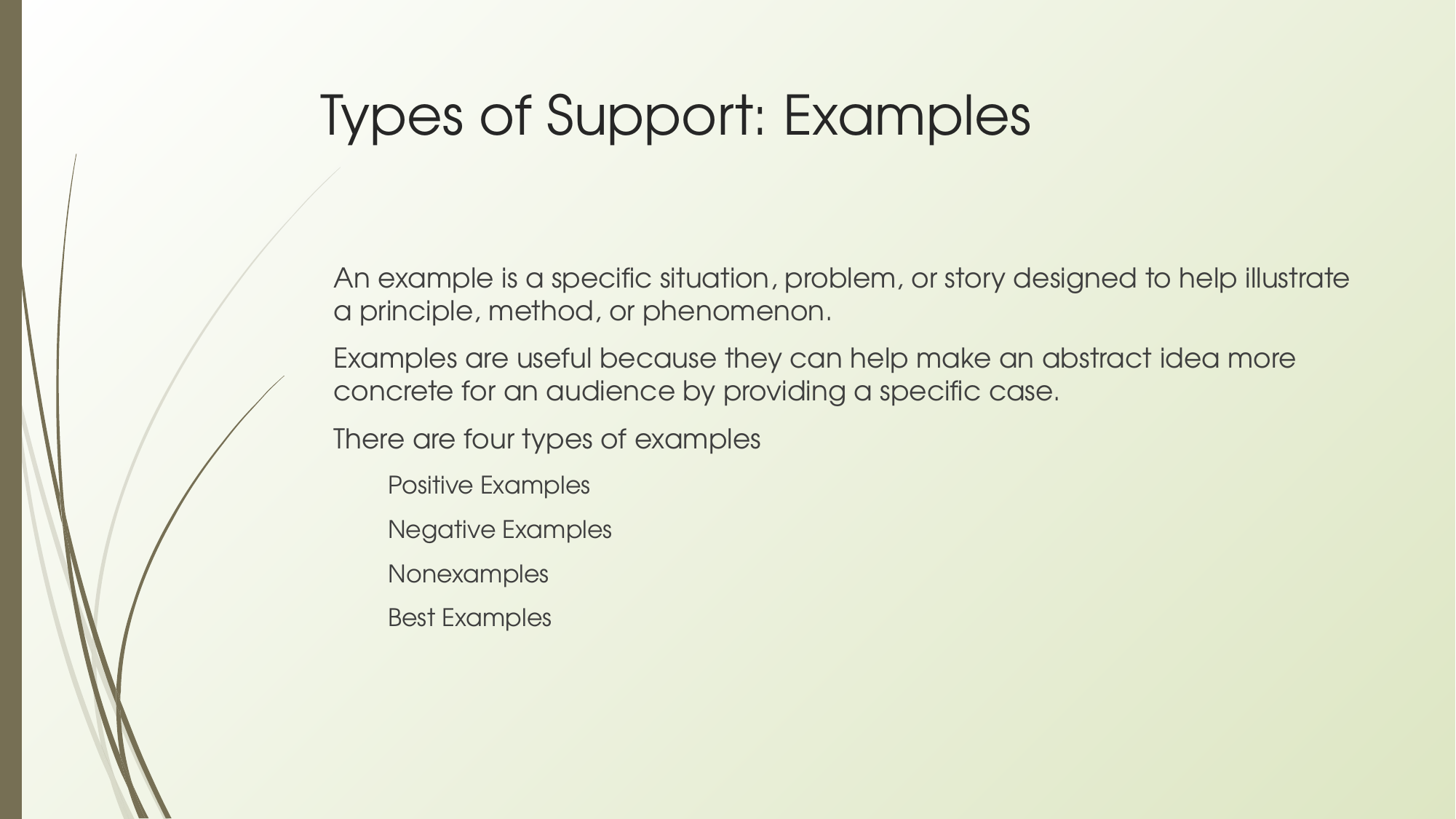

# Types of Support: Examples
An example is a specific situation, problem, or story designed to help illustrate a principle, method, or phenomenon.
Examples are useful because they can help make an abstract idea more concrete for an audience by providing a specific case.
There are four types of examples
Positive Examples
Negative Examples
Nonexamples
Best Examples